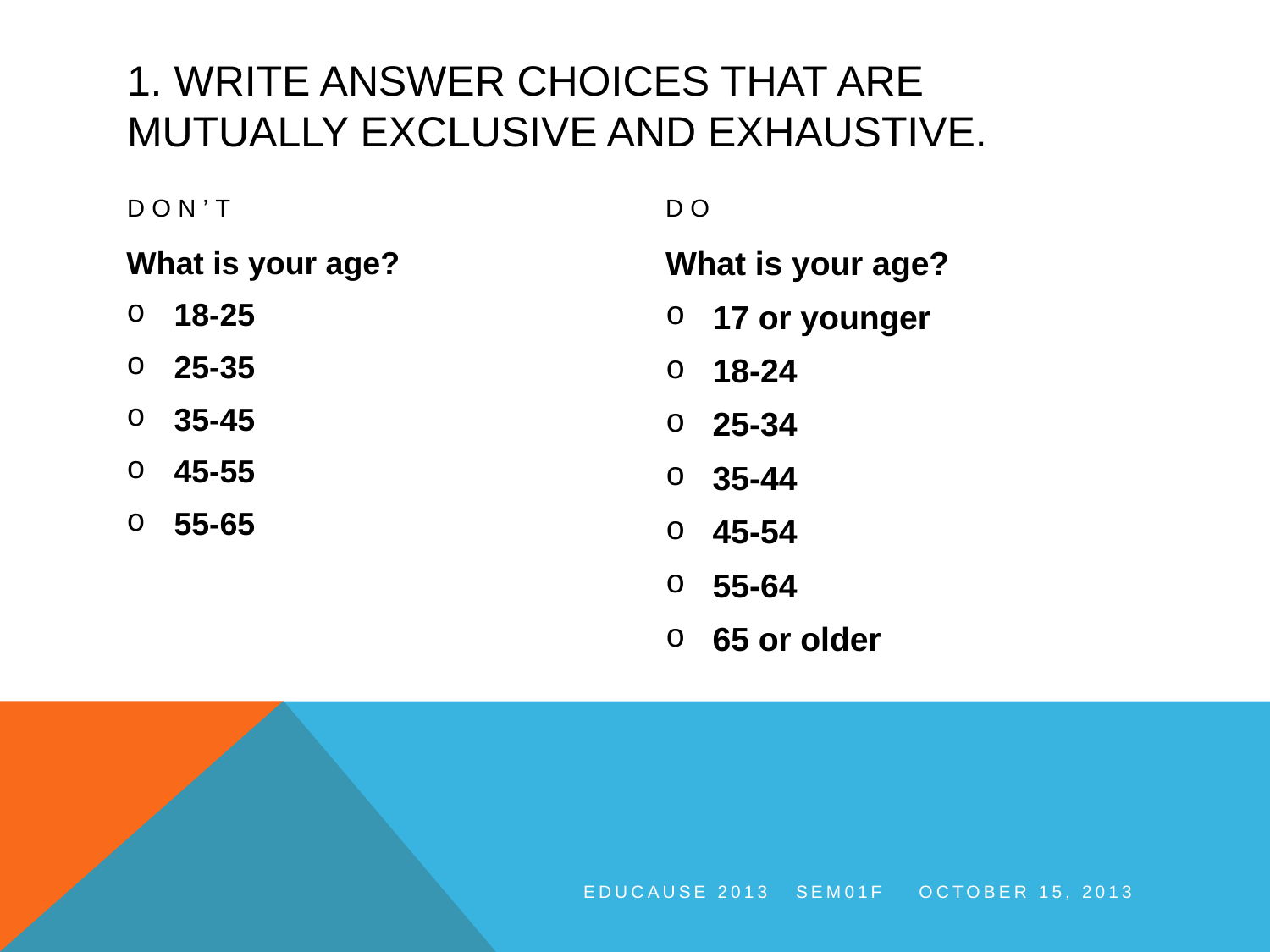

# 1. Write answer choices that are mutually exclusive and exhaustive.
Don’t
do
What is your age?
18-25
25-35
35-45
45-55
55-65

What is your age?
17 or younger
18-24
25-34
35-44
45-54
55-64
65 or older

EDUCAUSE 2013   SEM01F    October 15, 2013